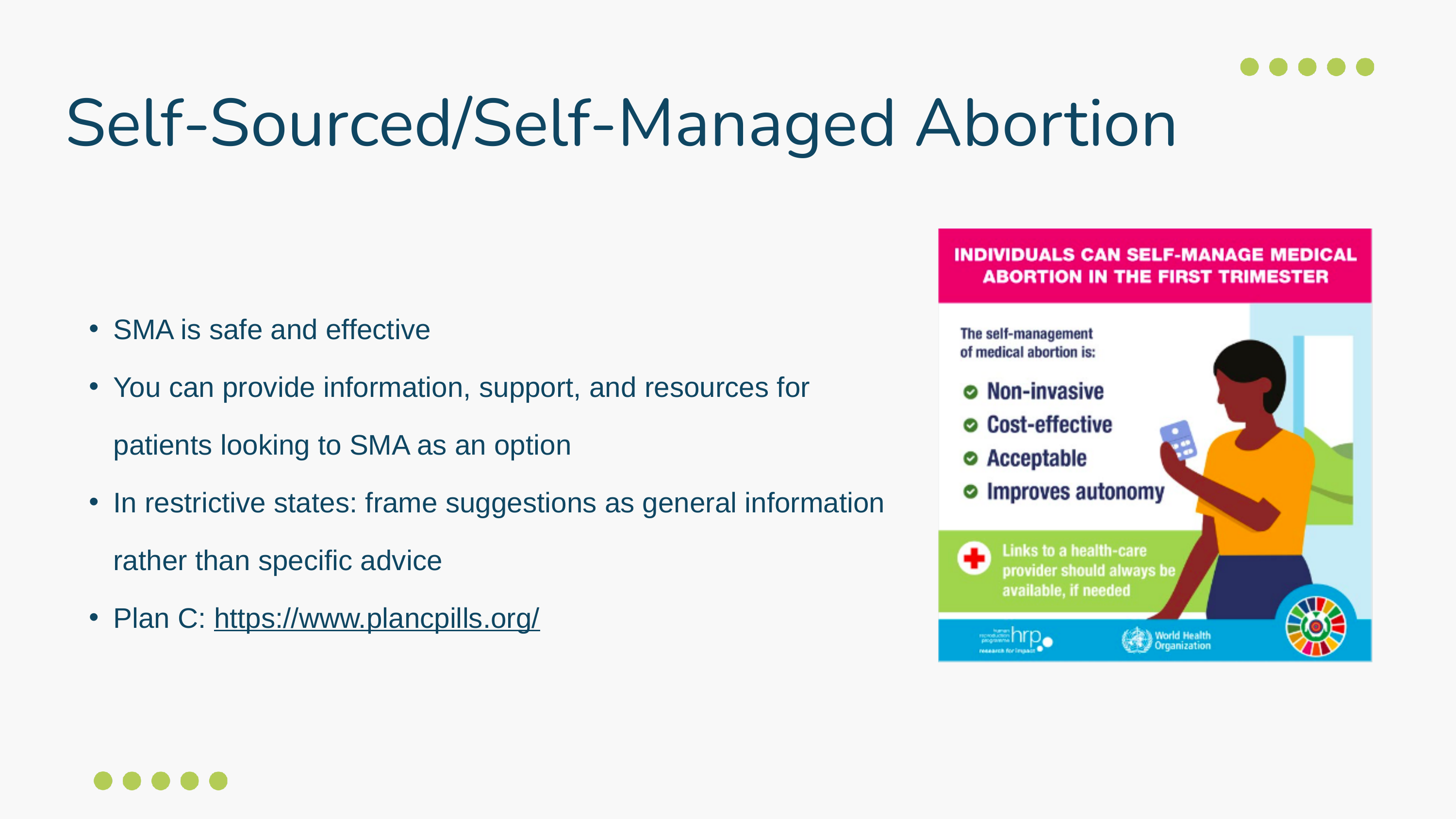

Self-Sourced/Self-Managed Abortion

SMA is safe and effective
You can provide information, support, and resources for patients looking to SMA as an option
In restrictive states: frame suggestions as general information rather than specific advice
Plan C: https://www.plancpills.org/